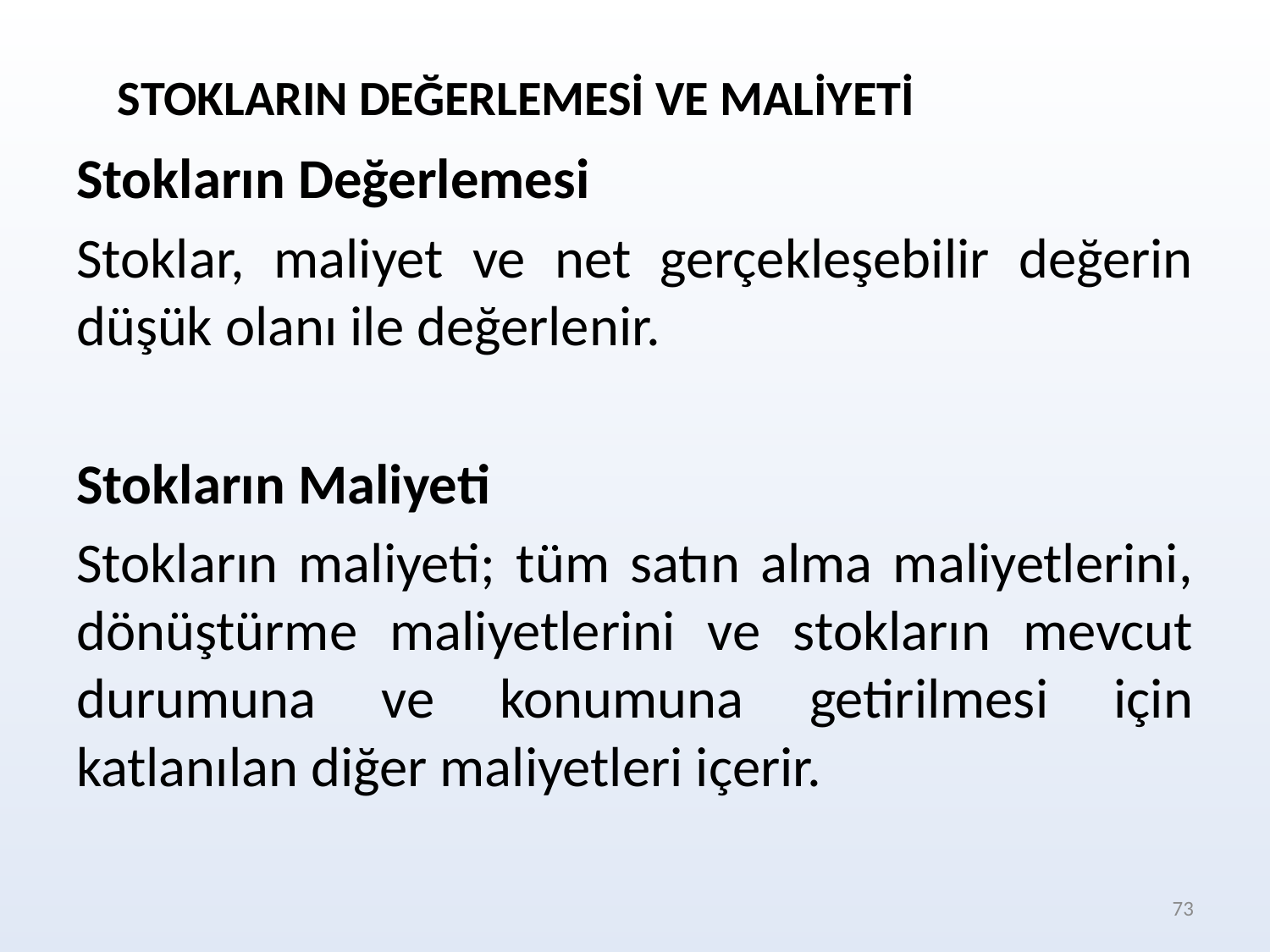

STOKLARIN DEĞERLEMESİ VE MALİYETİ
Stokların Değerlemesi
Stoklar, maliyet ve net gerçekleşebilir değerin düşük olanı ile değerlenir.

Stokların Maliyeti
Stokların maliyeti; tüm satın alma maliyetlerini, dönüştürme maliyetlerini ve stokların mevcut durumuna ve konumuna getirilmesi için katlanılan diğer maliyetleri içerir.

73